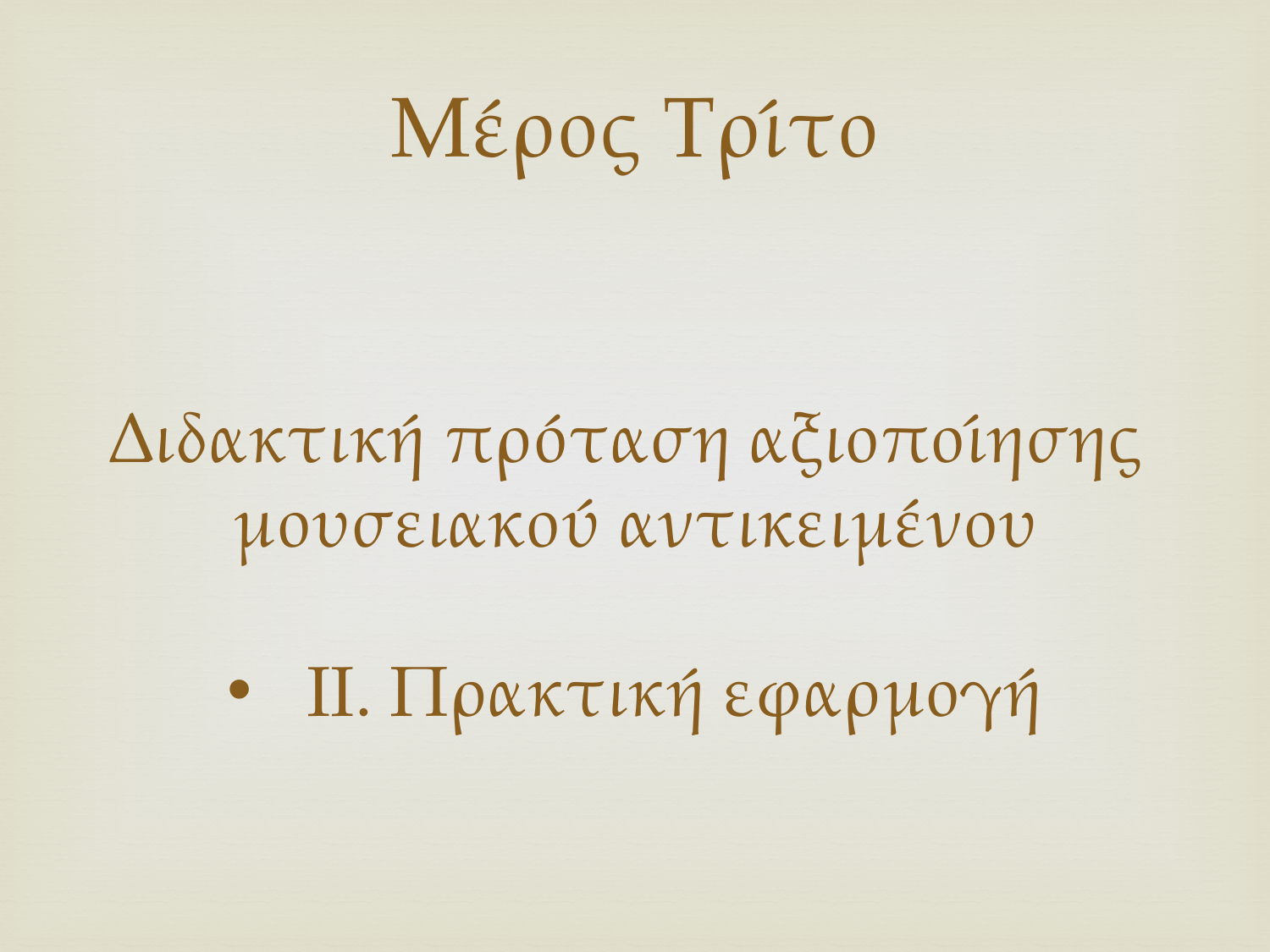

Μέρος Τρίτο
Διδακτική πρόταση αξιοποίησης
μουσειακού αντικειμένου

ΙΙ. Πρακτική εφαρμογή